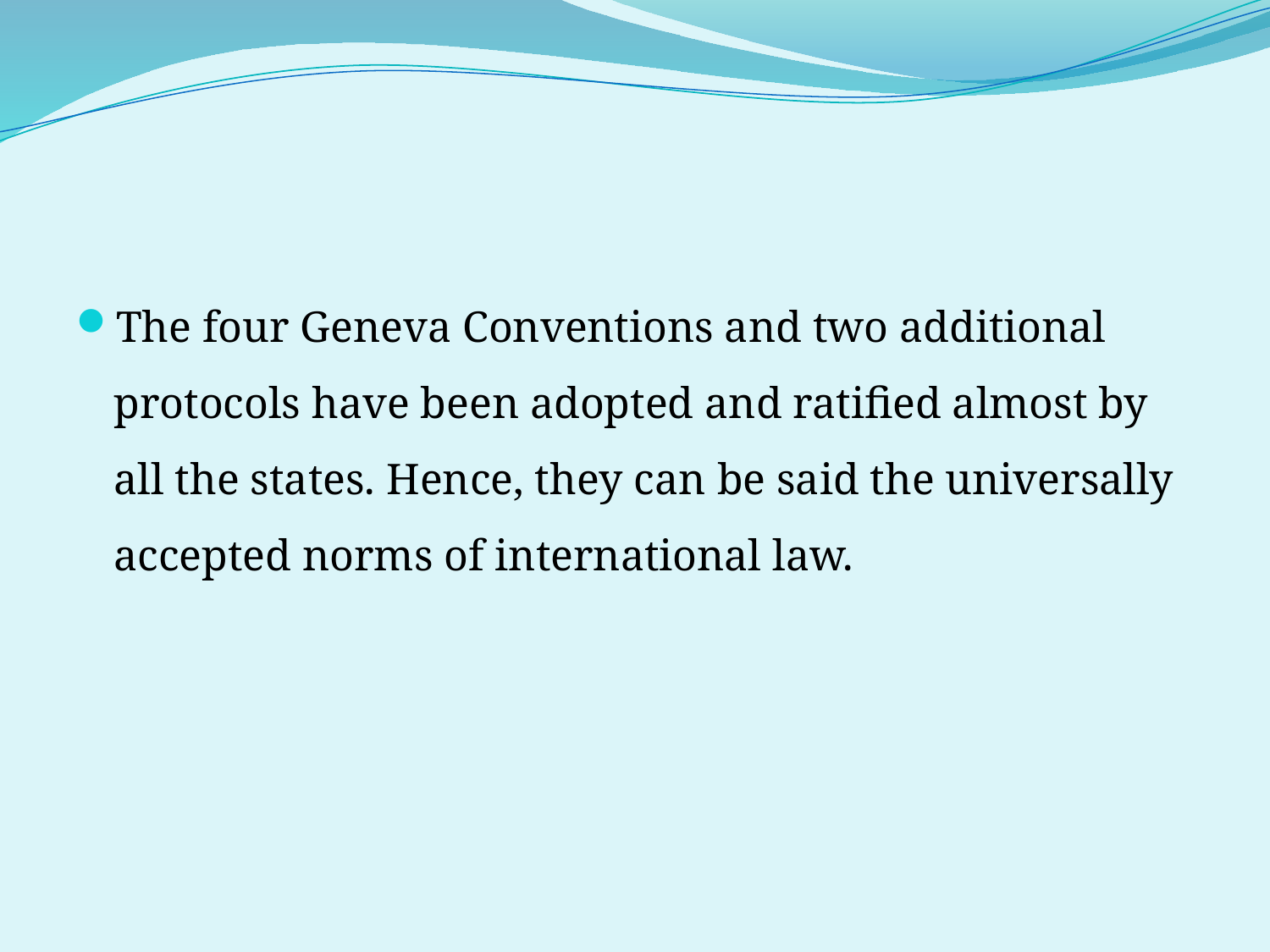

The four Geneva Conventions and two additional protocols have been adopted and ratified almost by all the states. Hence, they can be said the universally accepted norms of international law.